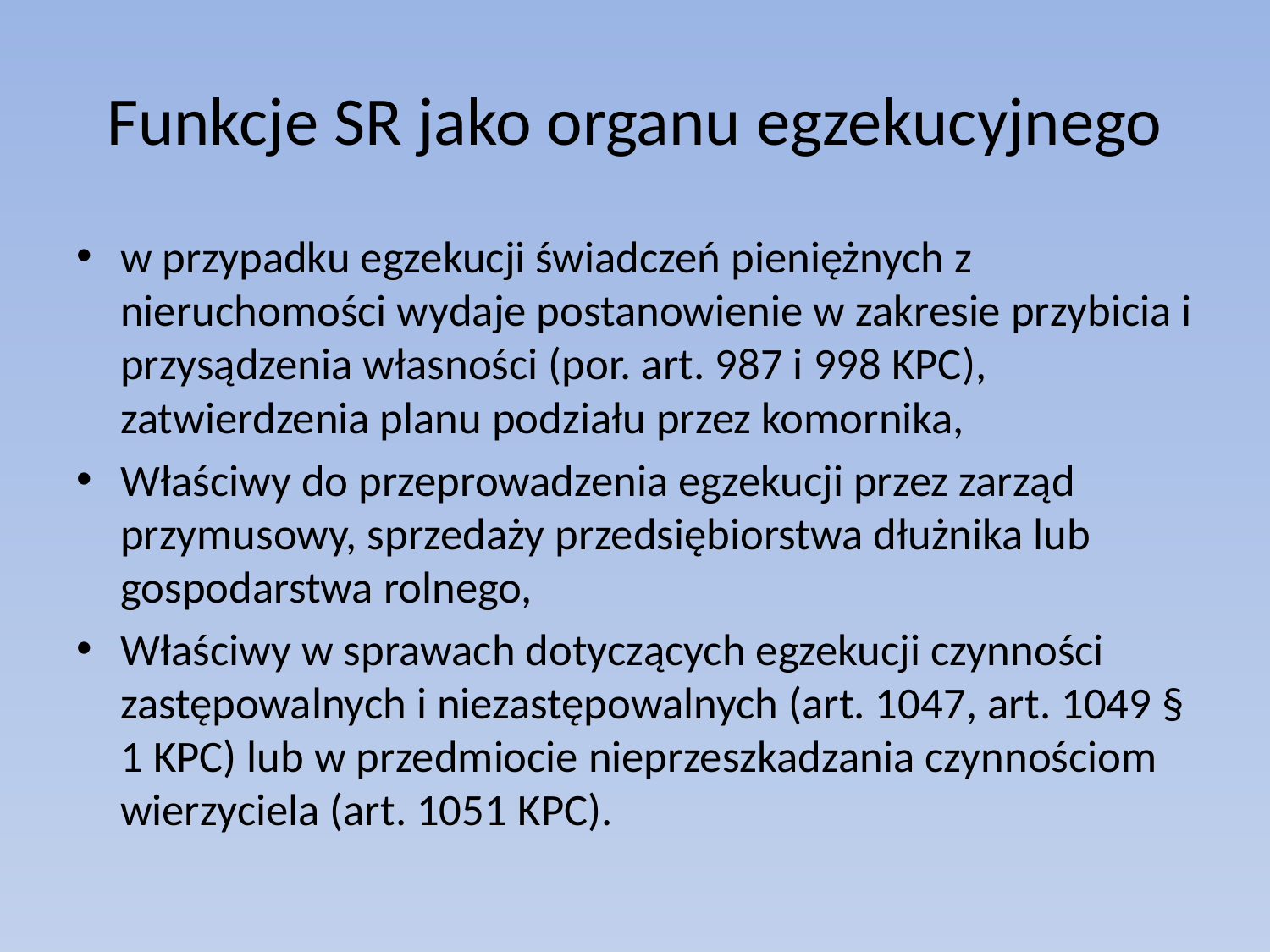

# Funkcje SR jako organu egzekucyjnego
w przypadku egzekucji świadczeń pieniężnych z nieruchomości wydaje postanowienie w zakresie przybicia i przysądzenia własności (por. art. 987 i 998 KPC), zatwierdzenia planu podziału przez komornika,
Właściwy do przeprowadzenia egzekucji przez zarząd przymusowy, sprzedaży przedsiębiorstwa dłużnika lub gospodarstwa rolnego,
Właściwy w sprawach dotyczących egzekucji czynności zastępowalnych i niezastępowalnych (art. 1047, art. 1049 § 1 KPC) lub w przedmiocie nieprzeszkadzania czynnościom wierzyciela (art. 1051 KPC).